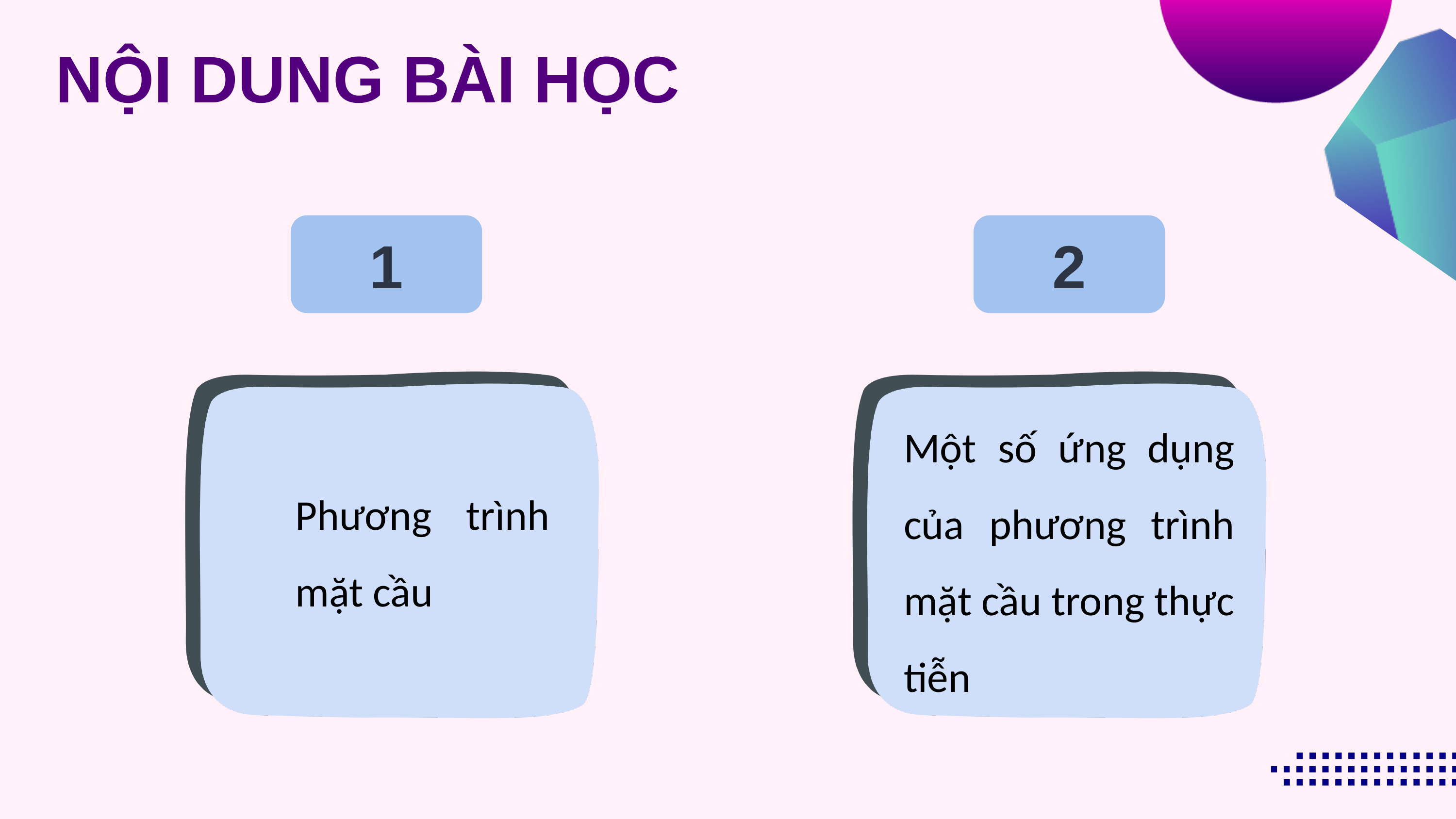

NỘI DUNG BÀI HỌC

1
2

Phương trình mặt cầu

Một số ứng dụng của phương trình mặt cầu trong thực tiễn